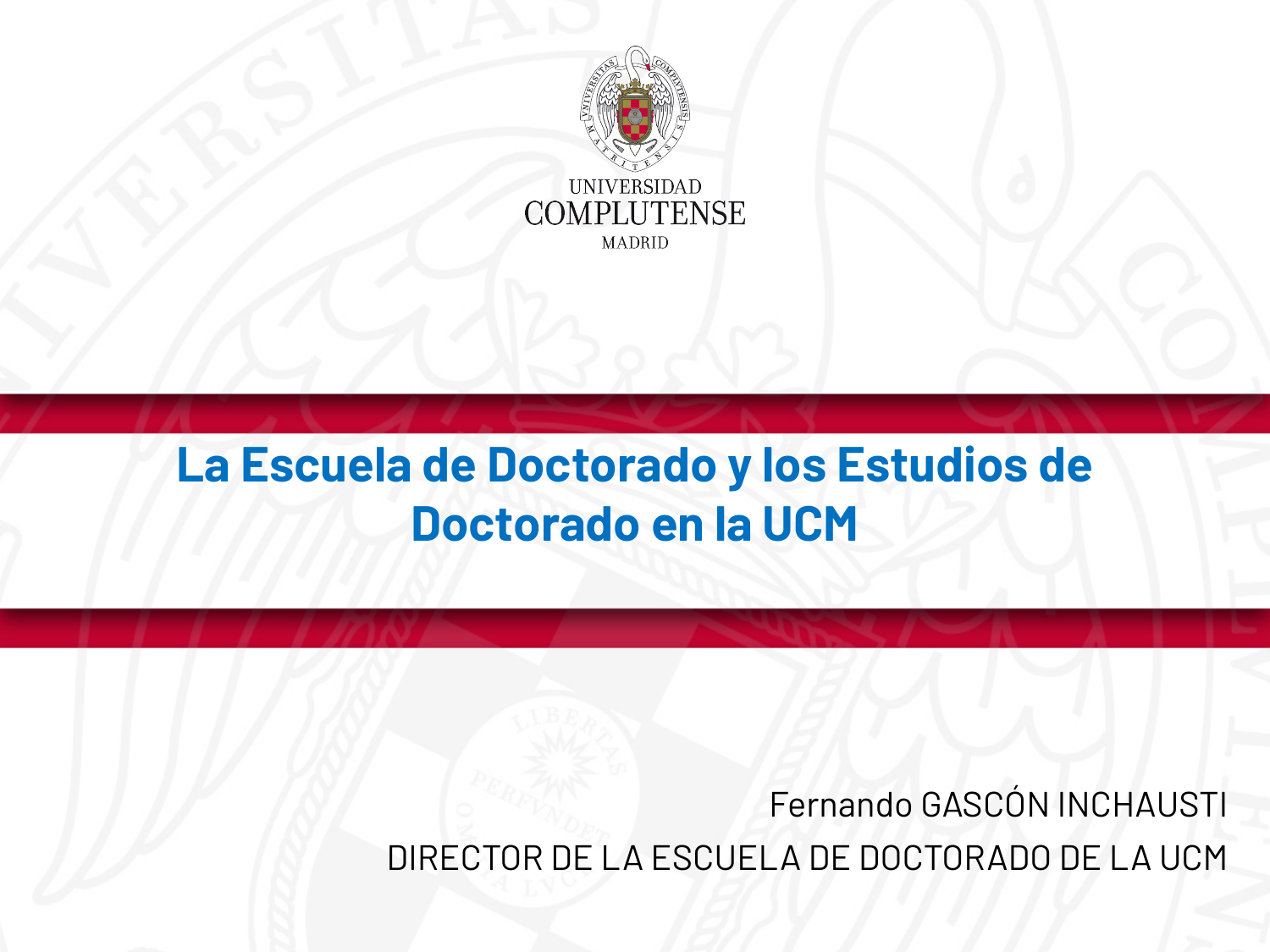

La Escuela de Doctorado y los Estudios de Doctorado en la UCM
Fernando Gascón Inchausti
Director de la Escuela de Doctorado de la UCM